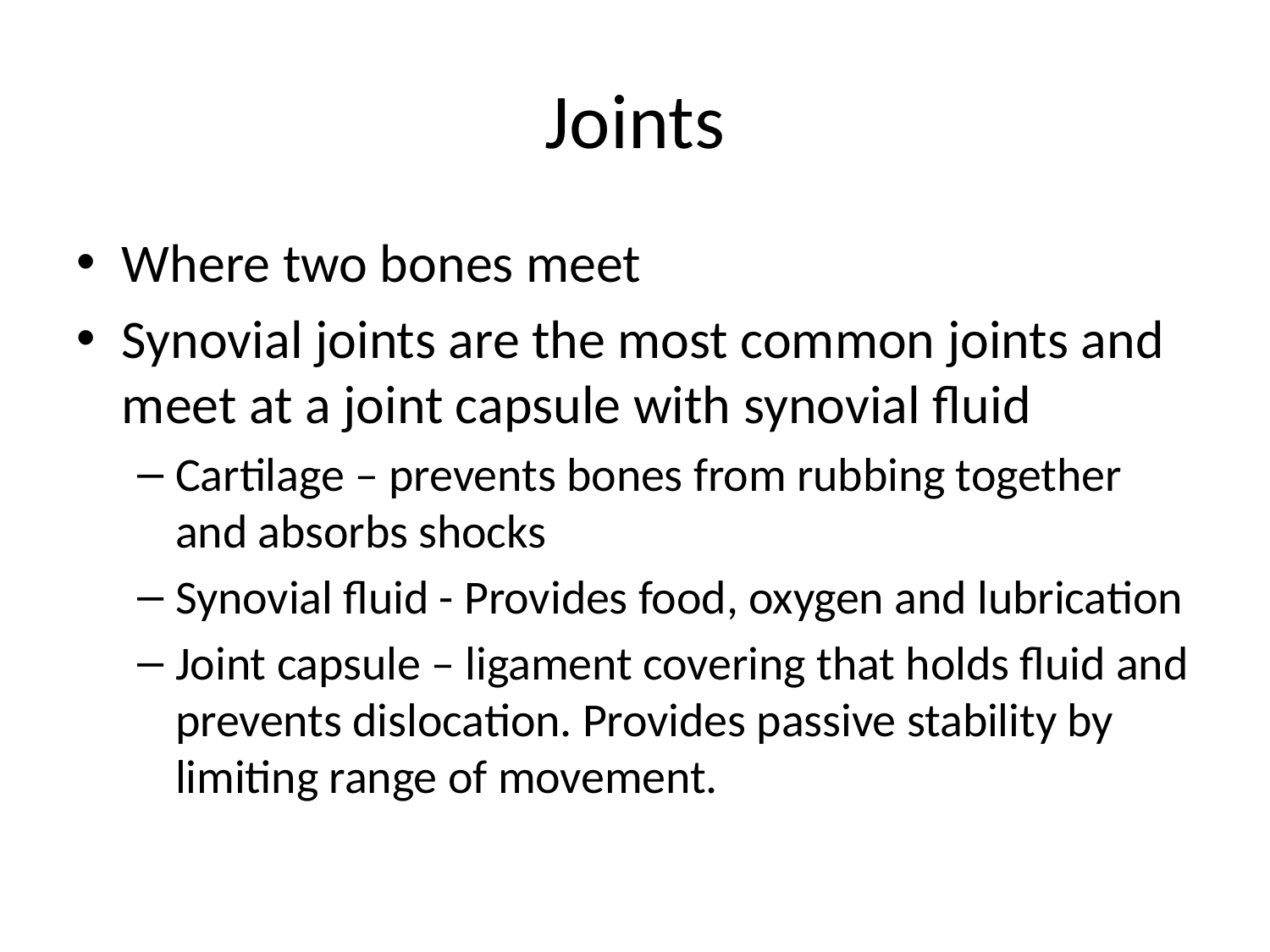

# Joints
Where two bones meet
Synovial joints are the most common joints and meet at a joint capsule with synovial fluid
Cartilage – prevents bones from rubbing together and absorbs shocks
Synovial fluid - Provides food, oxygen and lubrication
Joint capsule – ligament covering that holds fluid and prevents dislocation. Provides passive stability by limiting range of movement.